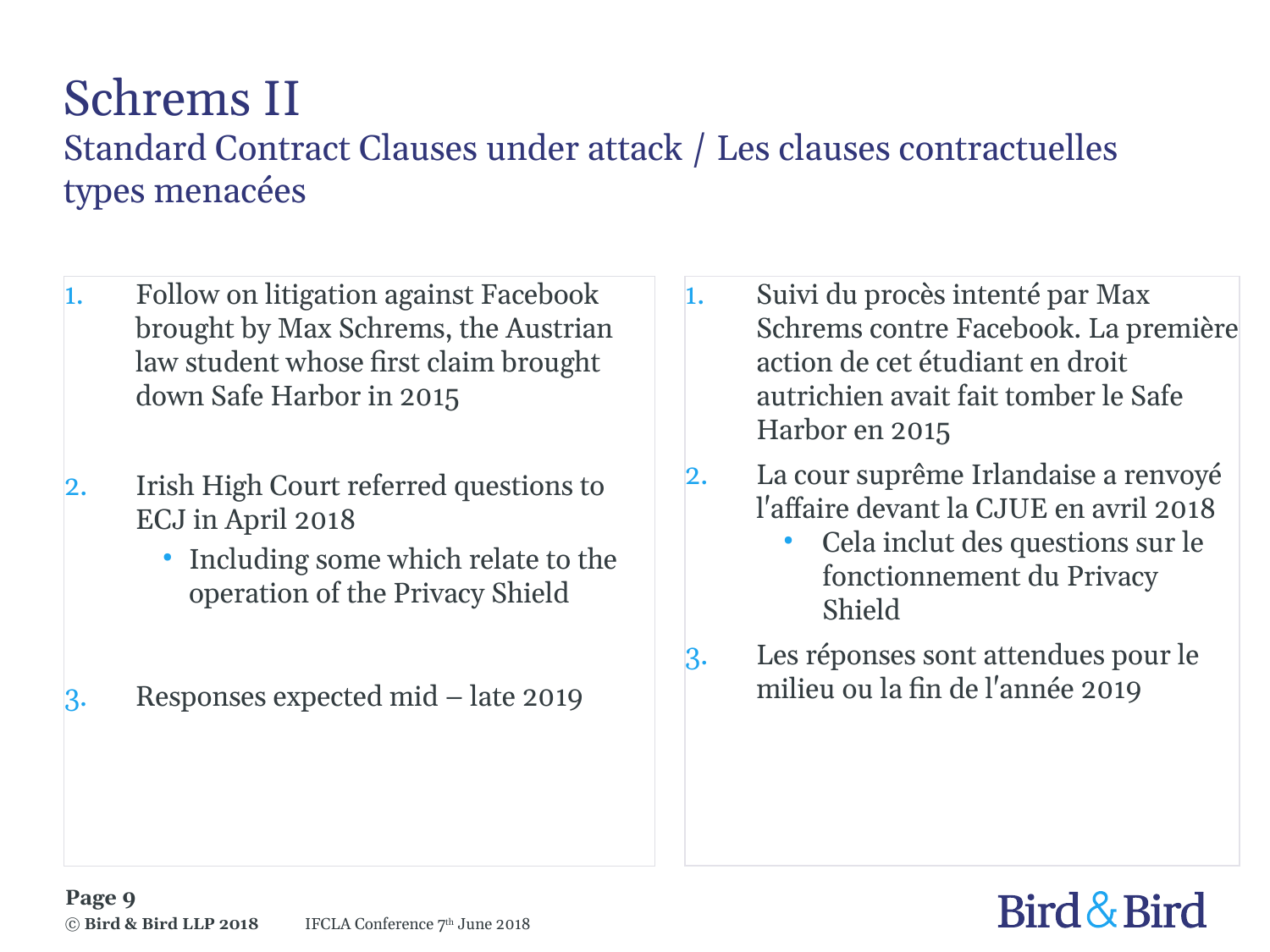

# Schrems II Standard Contract Clauses under attack / Les clauses contractuelles types menacées
Follow on litigation against Facebook brought by Max Schrems, the Austrian law student whose first claim brought down Safe Harbor in 2015

Irish High Court referred questions to ECJ in April 2018
Including some which relate to the operation of the Privacy Shield

Responses expected mid – late 2019
Suivi du procès intenté par Max Schrems contre Facebook. La première action de cet étudiant en droit autrichien avait fait tomber le Safe Harbor en 2015
La cour suprême Irlandaise a renvoyé l'affaire devant la CJUE en avril 2018
Cela inclut des questions sur le fonctionnement du Privacy Shield
Les réponses sont attendues pour le milieu ou la fin de l'année 2019

Page 9
IFCLA Conference 7th June 2018
© Bird & Bird LLP 2018